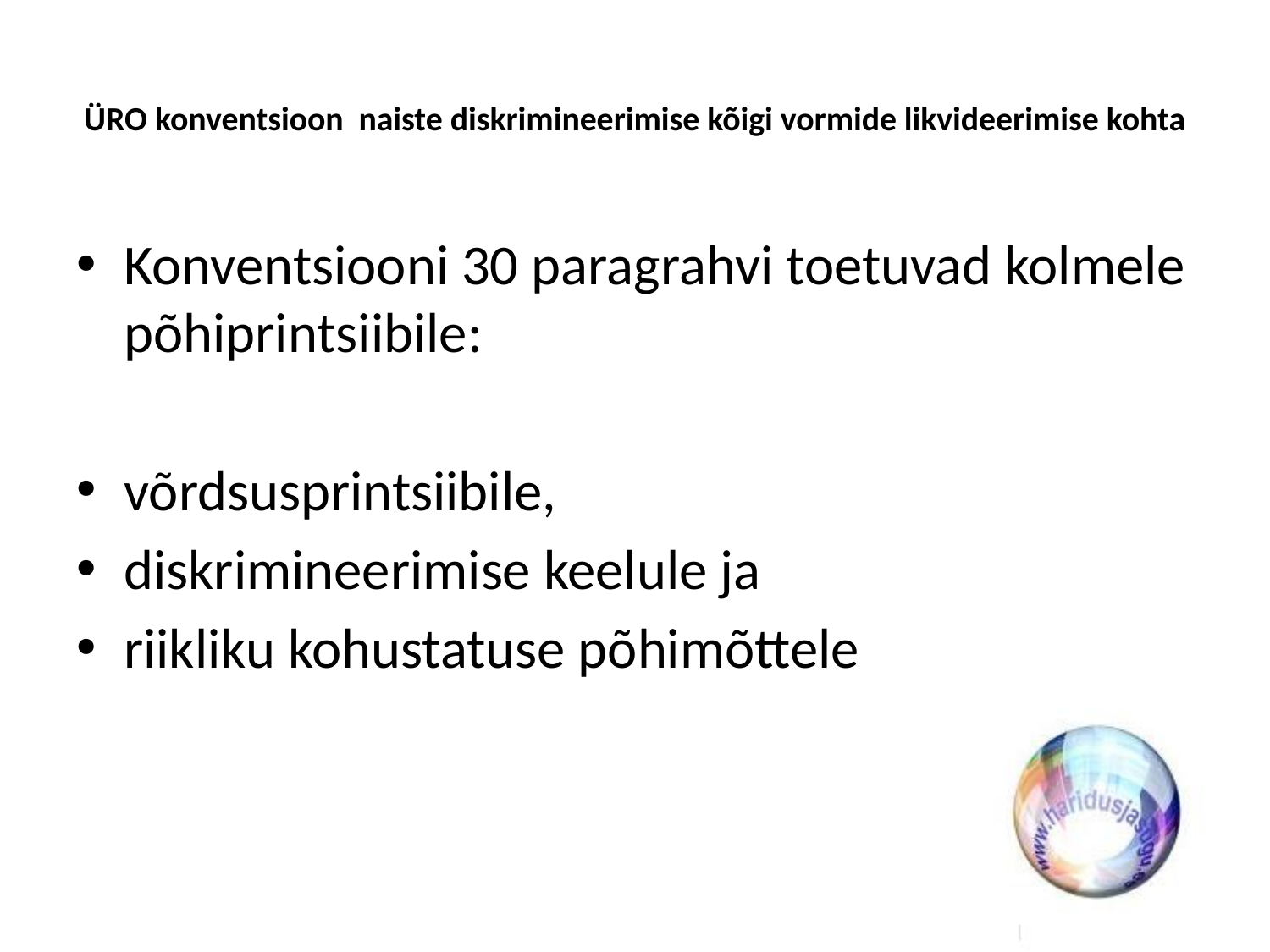

# ÜRO konventsioon  naiste diskrimineerimise kõigi vormide likvideerimise kohta
Konventsiooni 30 paragrahvi toetuvad kolmele põhiprintsiibile:

võrdsusprintsiibile,
diskrimineerimise keelule ja
riikliku kohustatuse põhimõttele